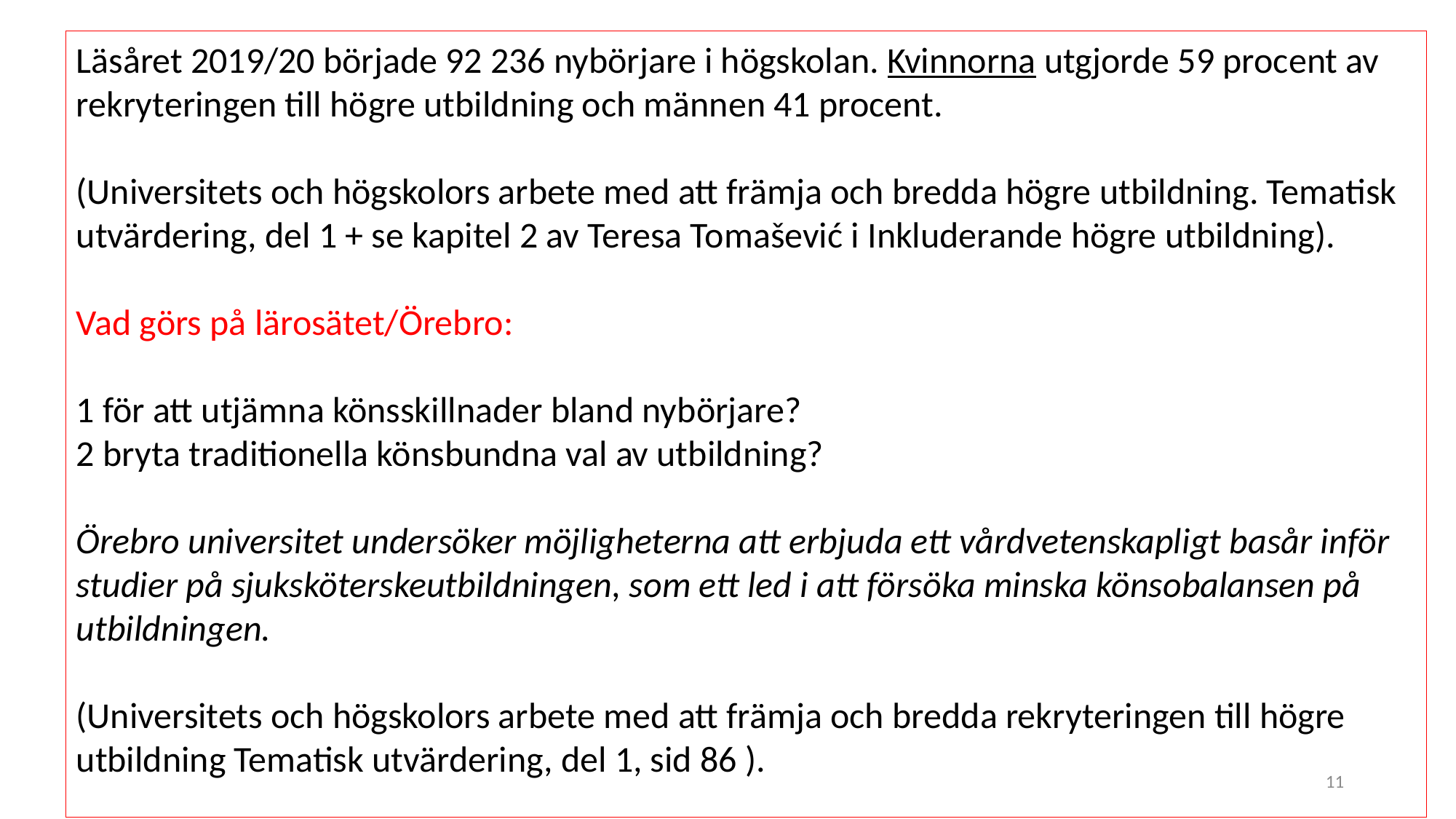

Läsåret 2019/20 började 92 236 nybörjare i högskolan. Kvinnorna utgjorde 59 procent av rekryteringen till högre utbildning och männen 41 procent.

(Universitets och högskolors arbete med att främja och bredda högre utbildning. Tematisk utvärdering, del 1 + se kapitel 2 av Teresa Tomašević i Inkluderande högre utbildning).

Vad görs på lärosätet/Örebro:

1 för att utjämna könsskillnader bland nybörjare?
2 bryta traditionella könsbundna val av utbildning?

Örebro universitet undersöker möjligheterna att erbjuda ett vårdvetenskapligt basår inför studier på sjuksköterskeutbildningen, som ett led i att försöka minska könsobalansen på utbildningen.

(Universitets och högskolors arbete med att främja och bredda rekryteringen till högre utbildning Tematisk utvärdering, del 1, sid 86 ).

11